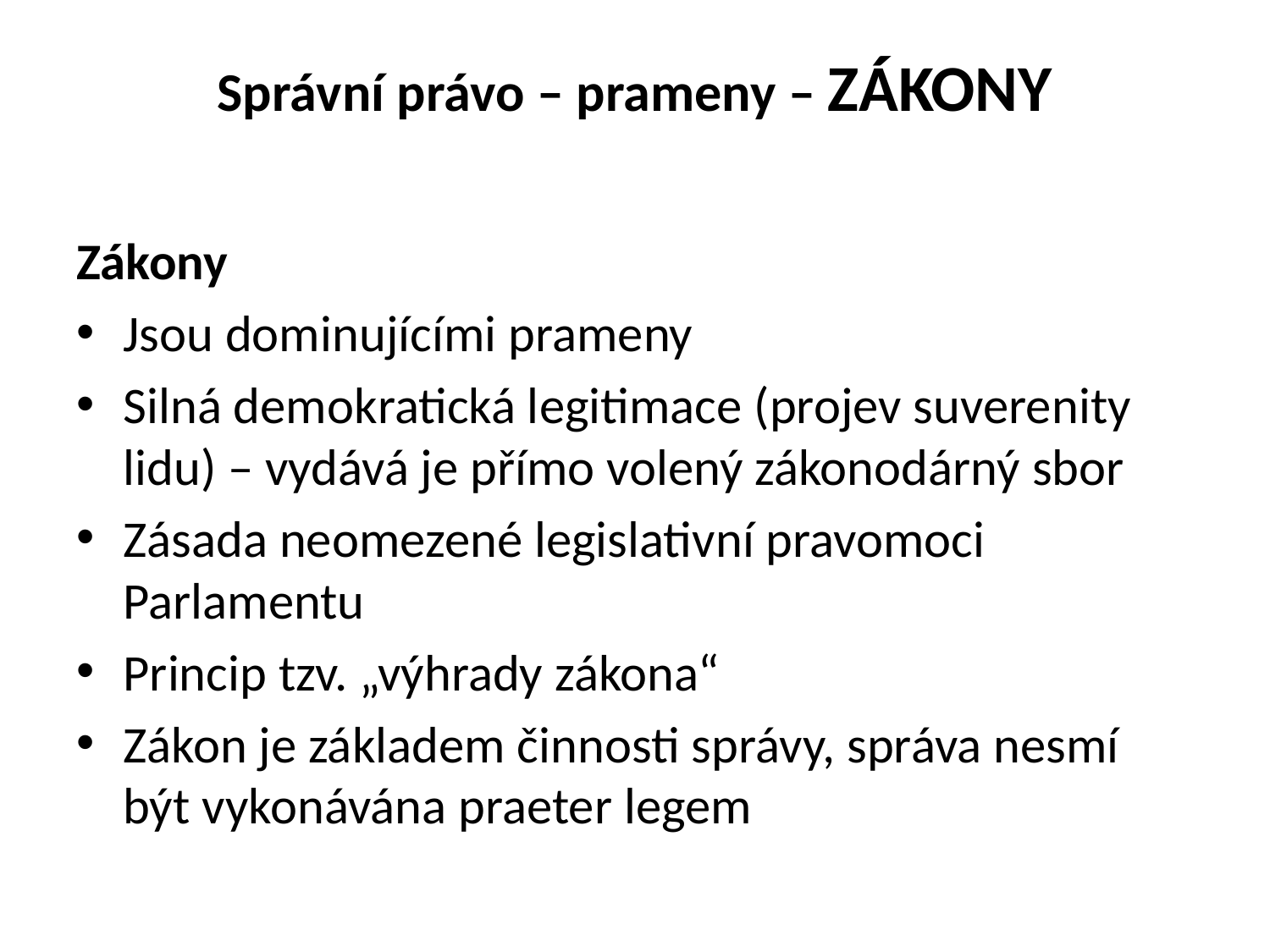

# Správní právo – prameny – ZÁKONY
Zákony
Jsou dominujícími prameny
Silná demokratická legitimace (projev suverenity lidu) – vydává je přímo volený zákonodárný sbor
Zásada neomezené legislativní pravomoci Parlamentu
Princip tzv. „výhrady zákona“
Zákon je základem činnosti správy, správa nesmí být vykonávána praeter legem